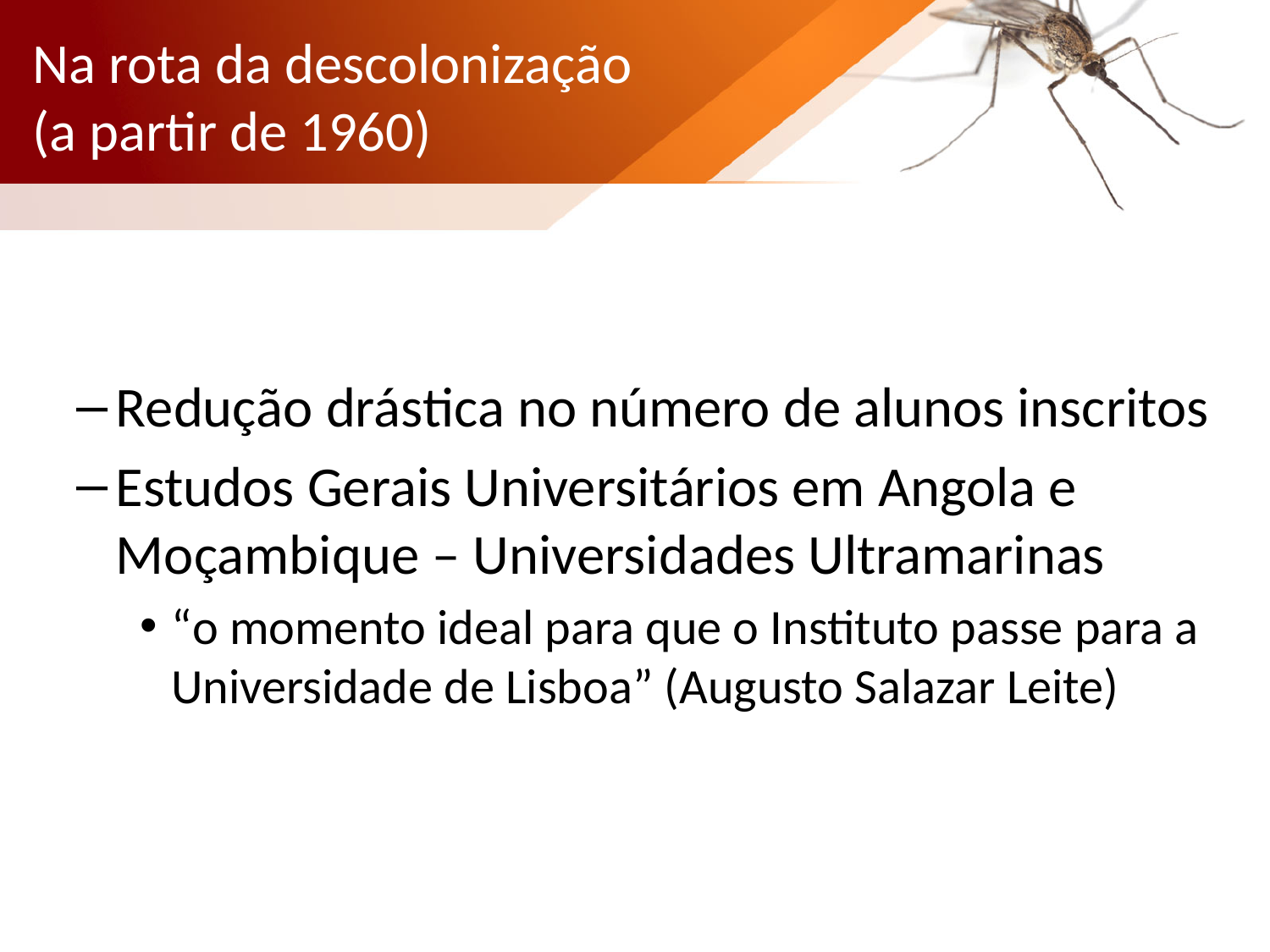

# Na rota da descolonização (a partir de 1960)

Redução drástica no número de alunos inscritos
Estudos Gerais Universitários em Angola e Moçambique – Universidades Ultramarinas
“o momento ideal para que o Instituto passe para a Universidade de Lisboa” (Augusto Salazar Leite)